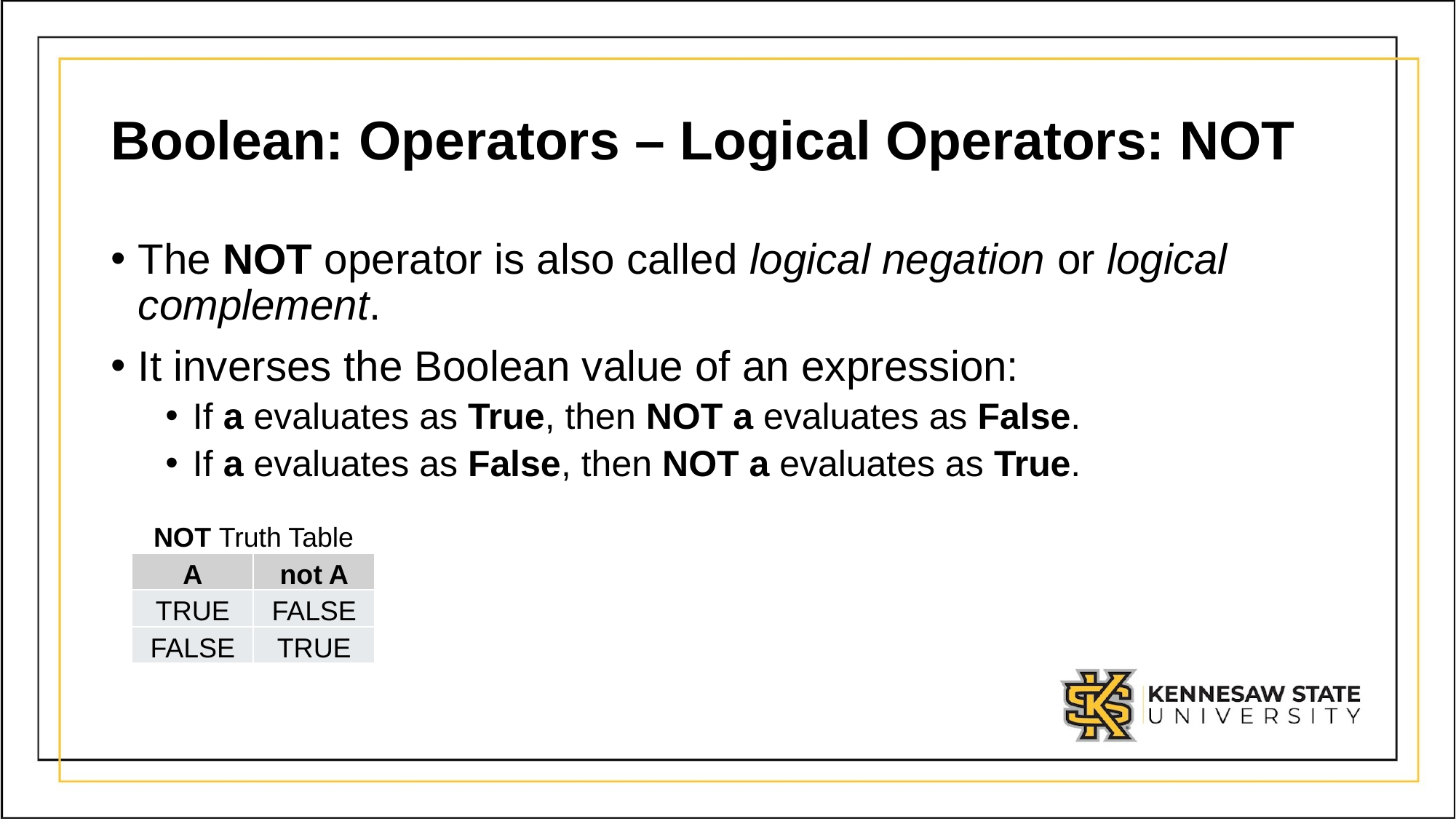

# Boolean: Operators – Logical Operators: NOT
The NOT operator is also called logical negation or logical complement.
It inverses the Boolean value of an expression:
If a evaluates as True, then NOT a evaluates as False.
If a evaluates as False, then NOT a evaluates as True.

| NOT Truth Table |  |
| --- | --- |
| A | not A |
| TRUE | FALSE |
| FALSE | TRUE |